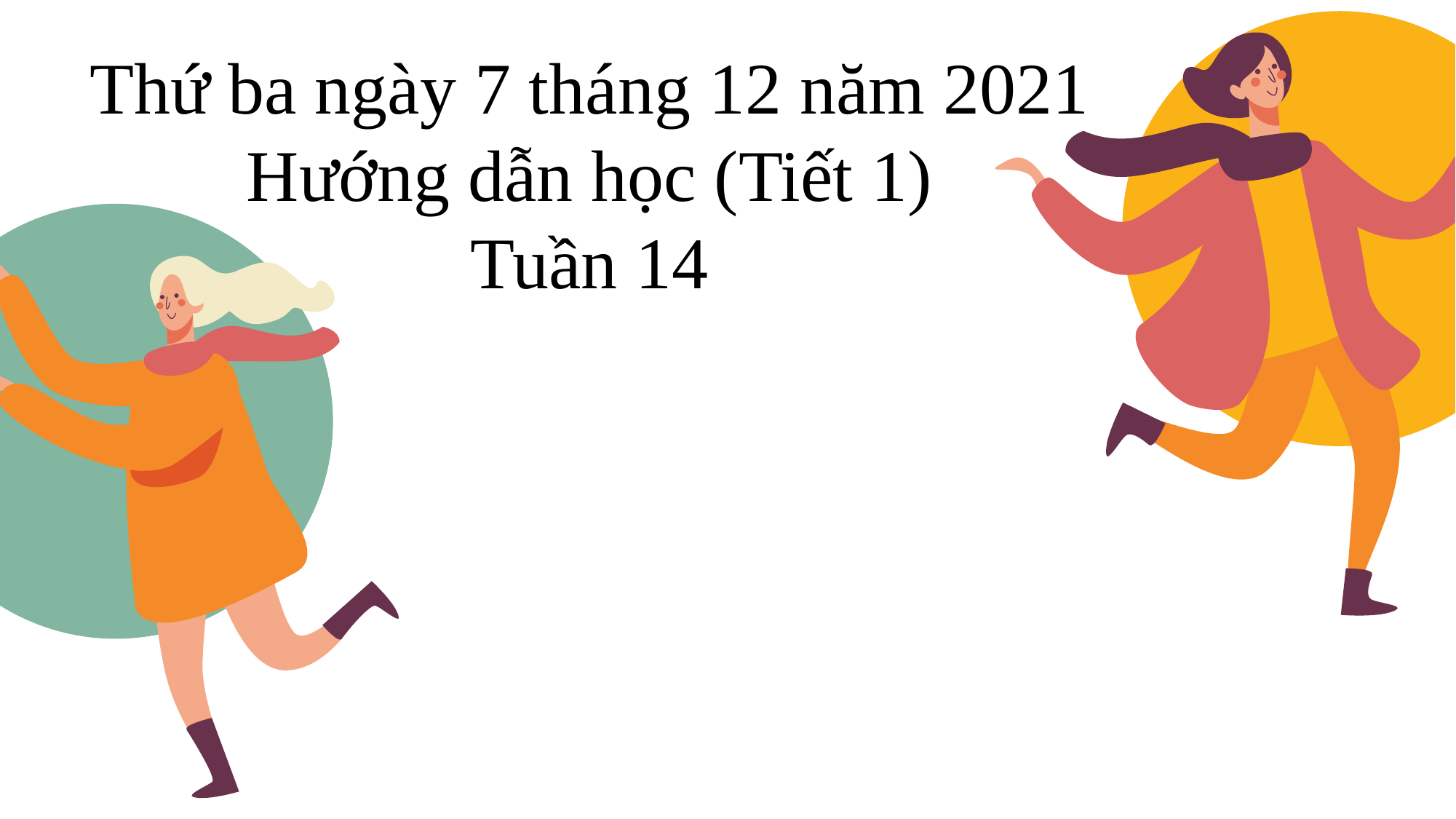

Thứ ba ngày 7 tháng 12 năm 2021
Hướng dẫn học (Tiết 1)
Tuần 14